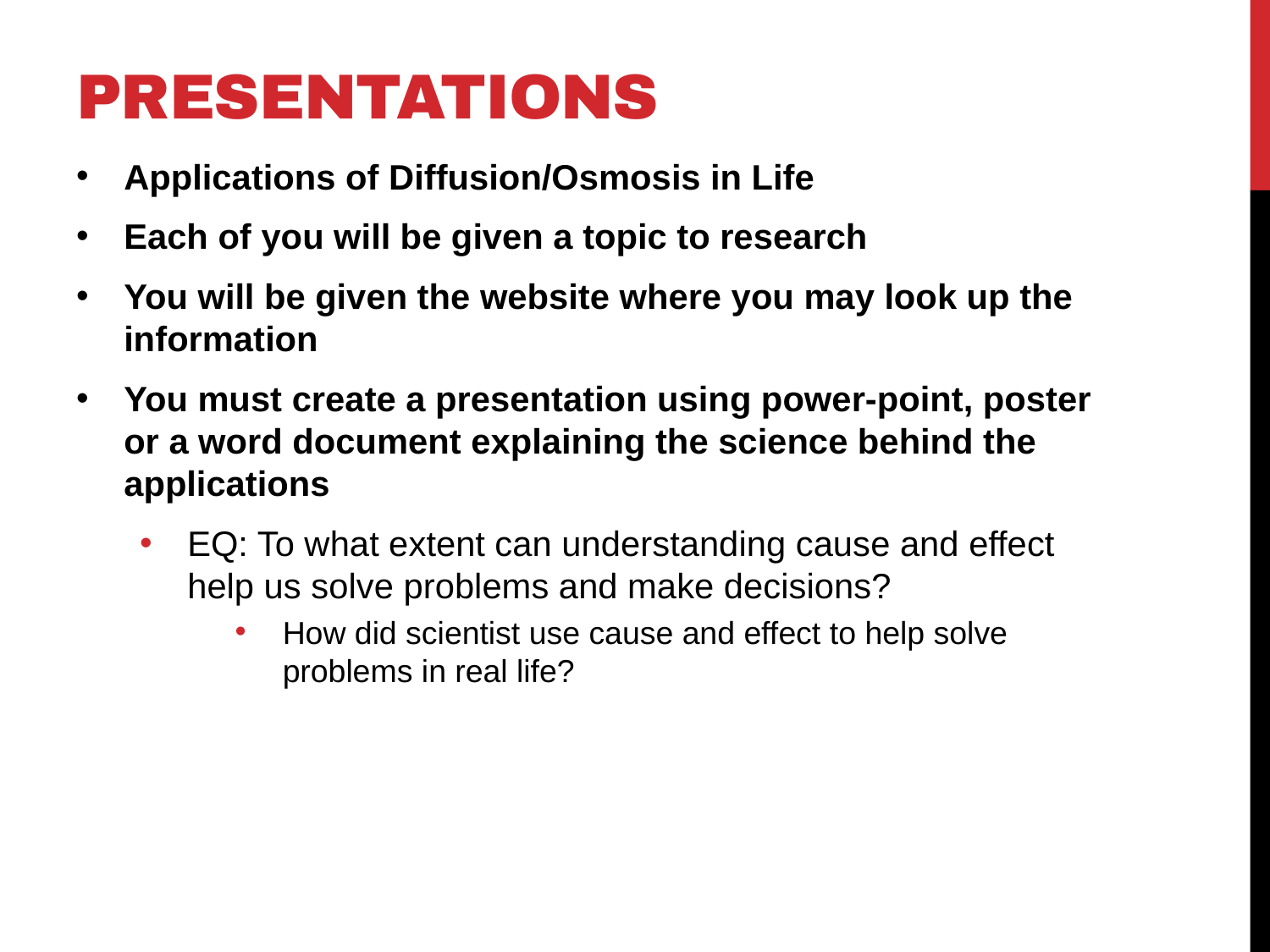

# Presentations
Applications of Diffusion/Osmosis in Life
Each of you will be given a topic to research
You will be given the website where you may look up the information
You must create a presentation using power-point, poster or a word document explaining the science behind the applications
EQ: To what extent can understanding cause and effect help us solve problems and make decisions?
How did scientist use cause and effect to help solve problems in real life?